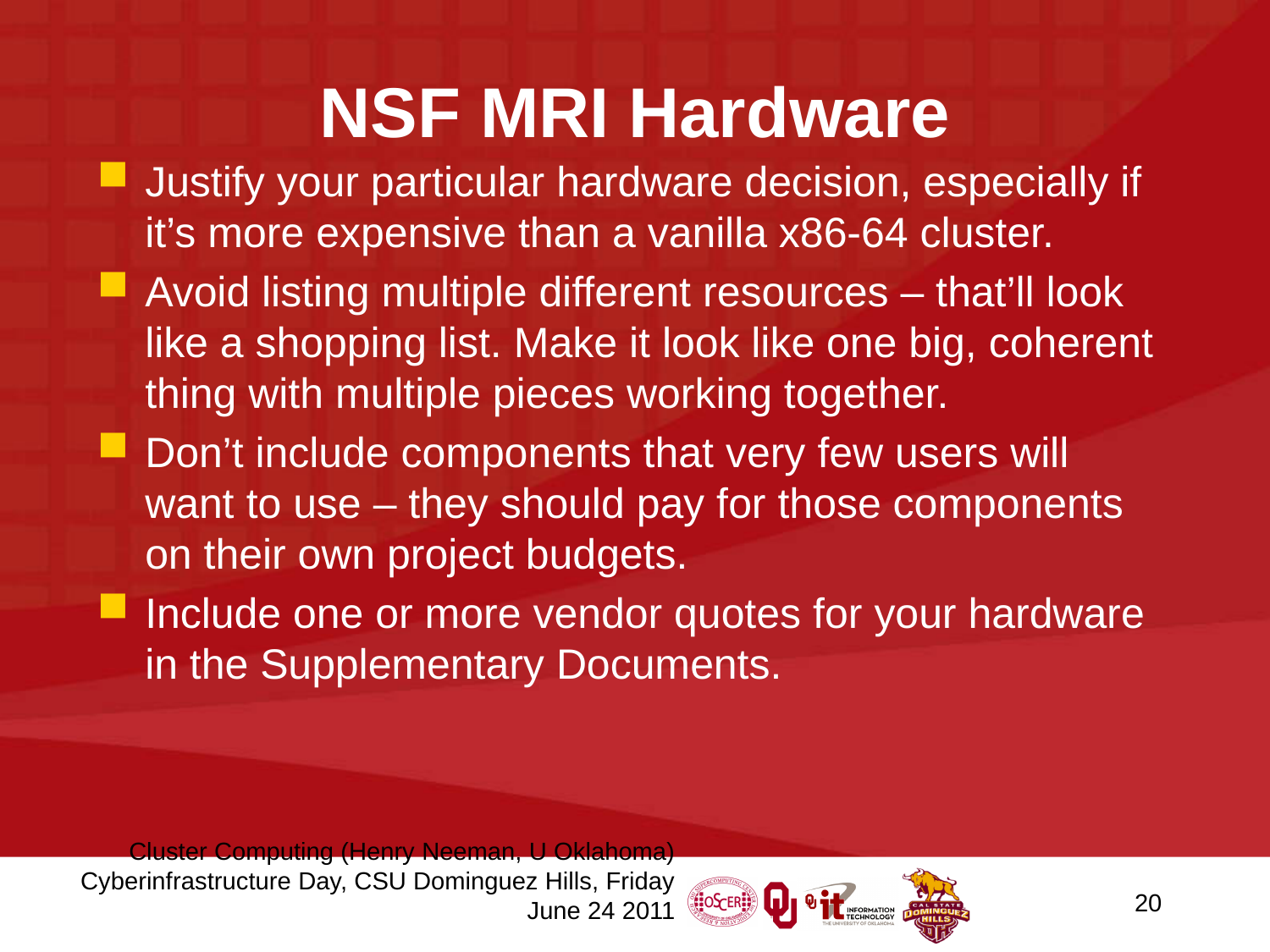

# NSF MRI Hardware
Justify your particular hardware decision, especially if it’s more expensive than a vanilla x86-64 cluster.
Avoid listing multiple different resources – that’ll look like a shopping list. Make it look like one big, coherent thing with multiple pieces working together.
Don’t include components that very few users will want to use – they should pay for those components on their own project budgets.
Include one or more vendor quotes for your hardware in the Supplementary Documents.
20